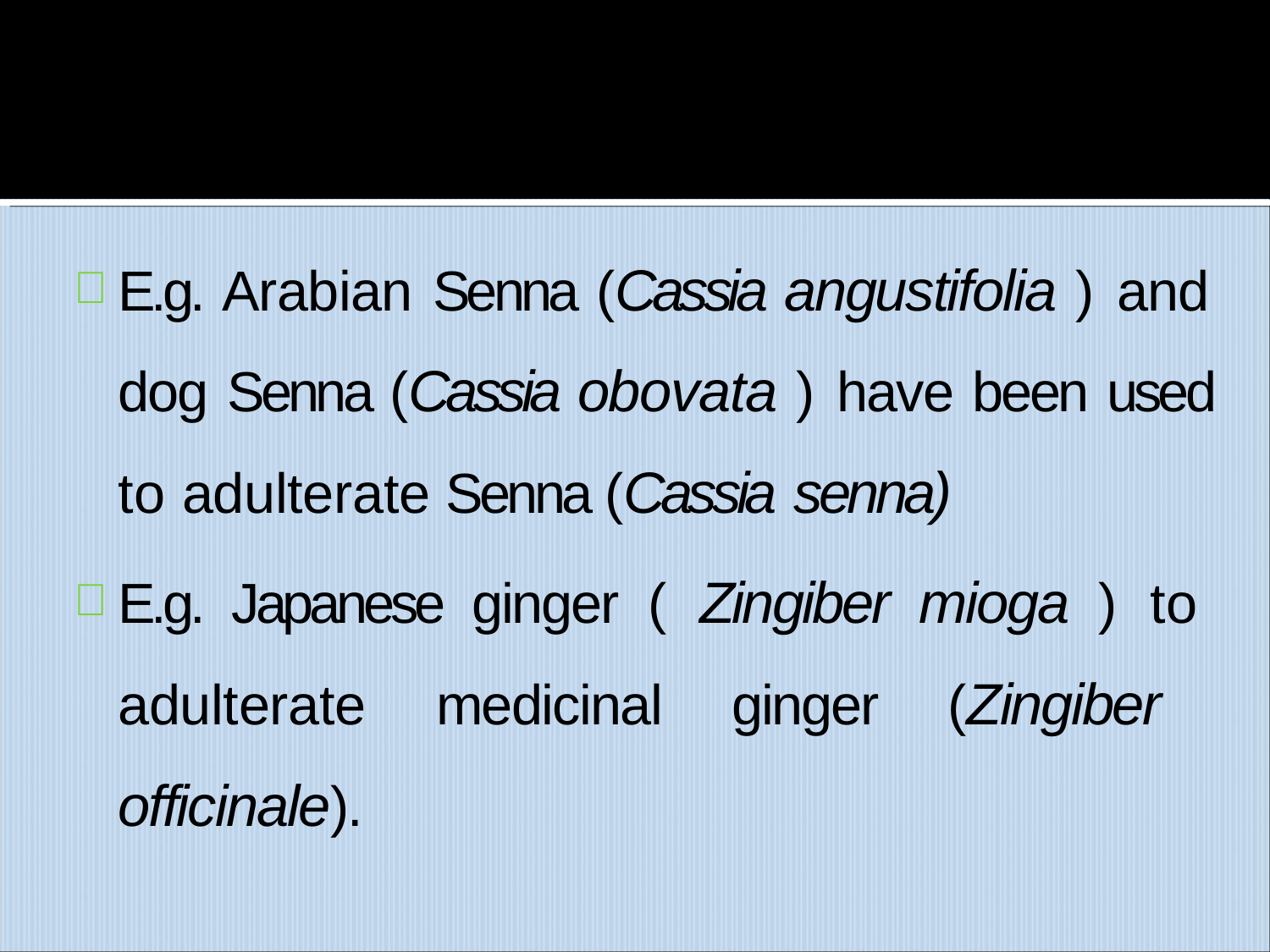

E.g. Arabian Senna (Cassia angustifolia ) and  dog Senna (Cassia obovata ) have been used  to adulterate Senna (Cassia senna)
E.g. Japanese ginger ( Zingiber mioga ) to  adulterate medicinal ginger (Zingiber  officinale).